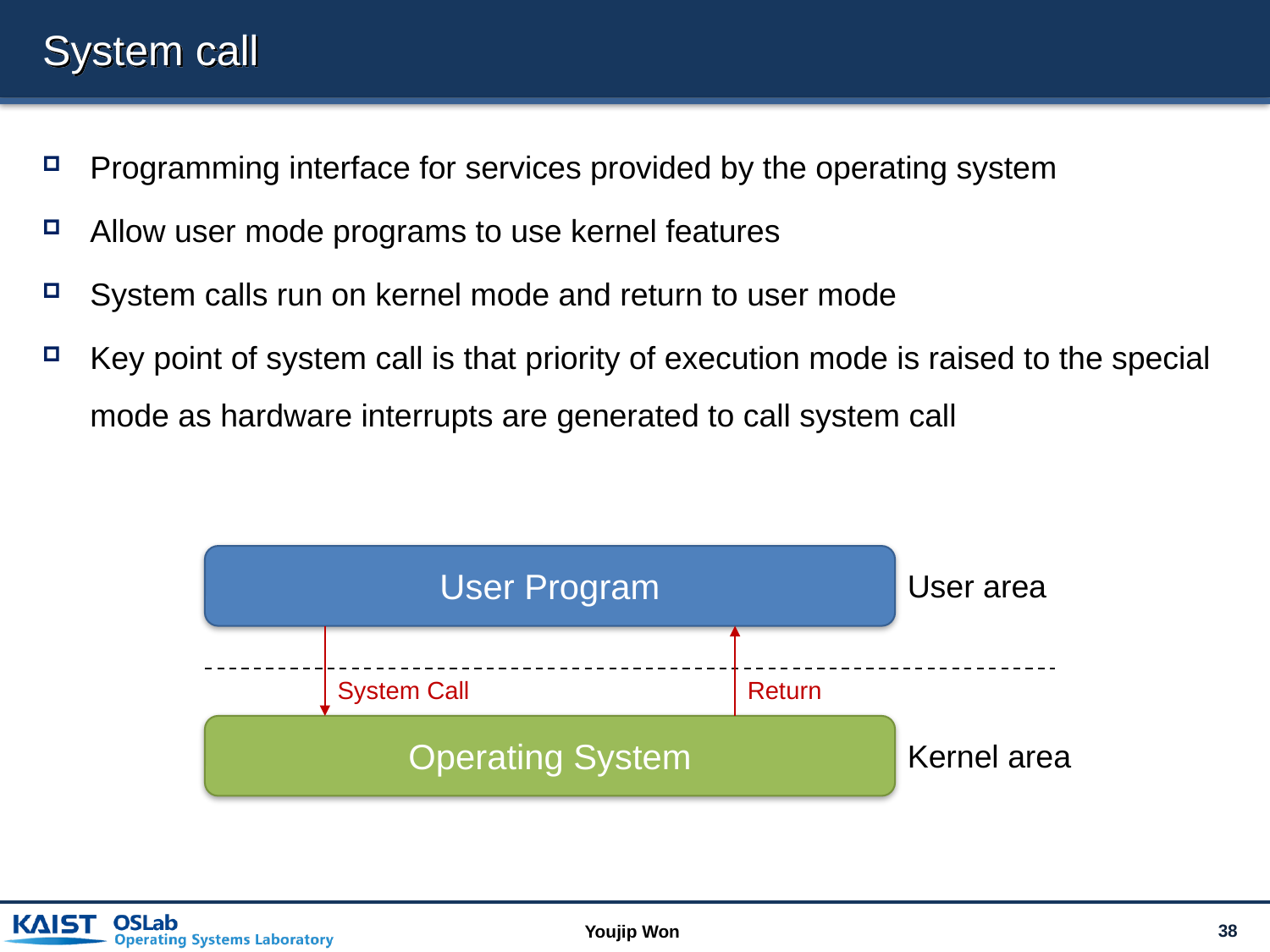

# System call
Programming interface for services provided by the operating system
Allow user mode programs to use kernel features
System calls run on kernel mode and return to user mode
Key point of system call is that priority of execution mode is raised to the special mode as hardware interrupts are generated to call system call

User Program
User area
Return
System Call
Operating System
Kernel area
Youjip Won
38